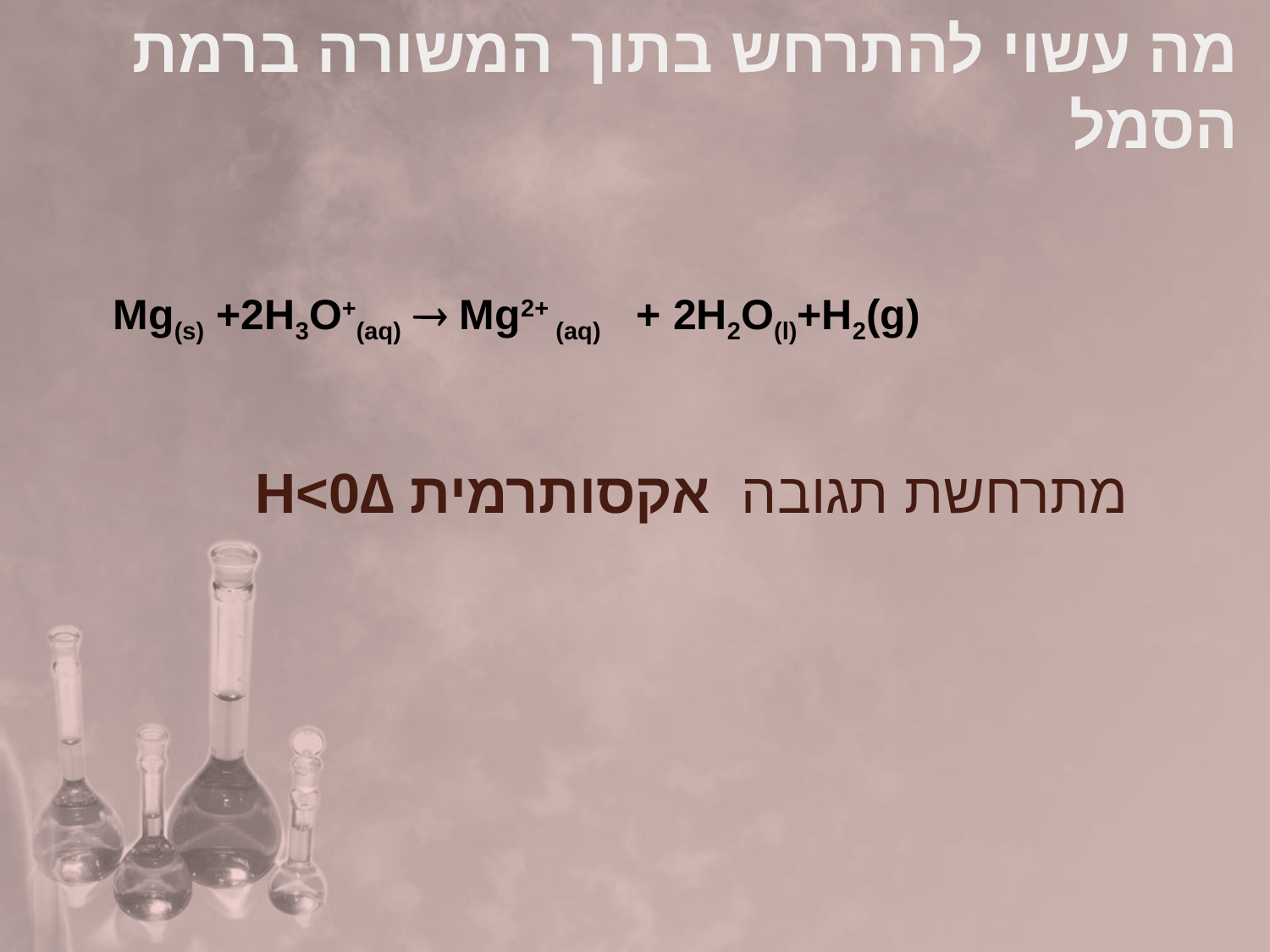

# מה עשוי להתרחש בתוך המשורה ברמת הסמל
Mg(s) +2H3O+(aq) → Mg2+ (aq)   + 2H2O(l)+H2(g)
מתרחשת תגובה  אקסותרמית ∆H<0